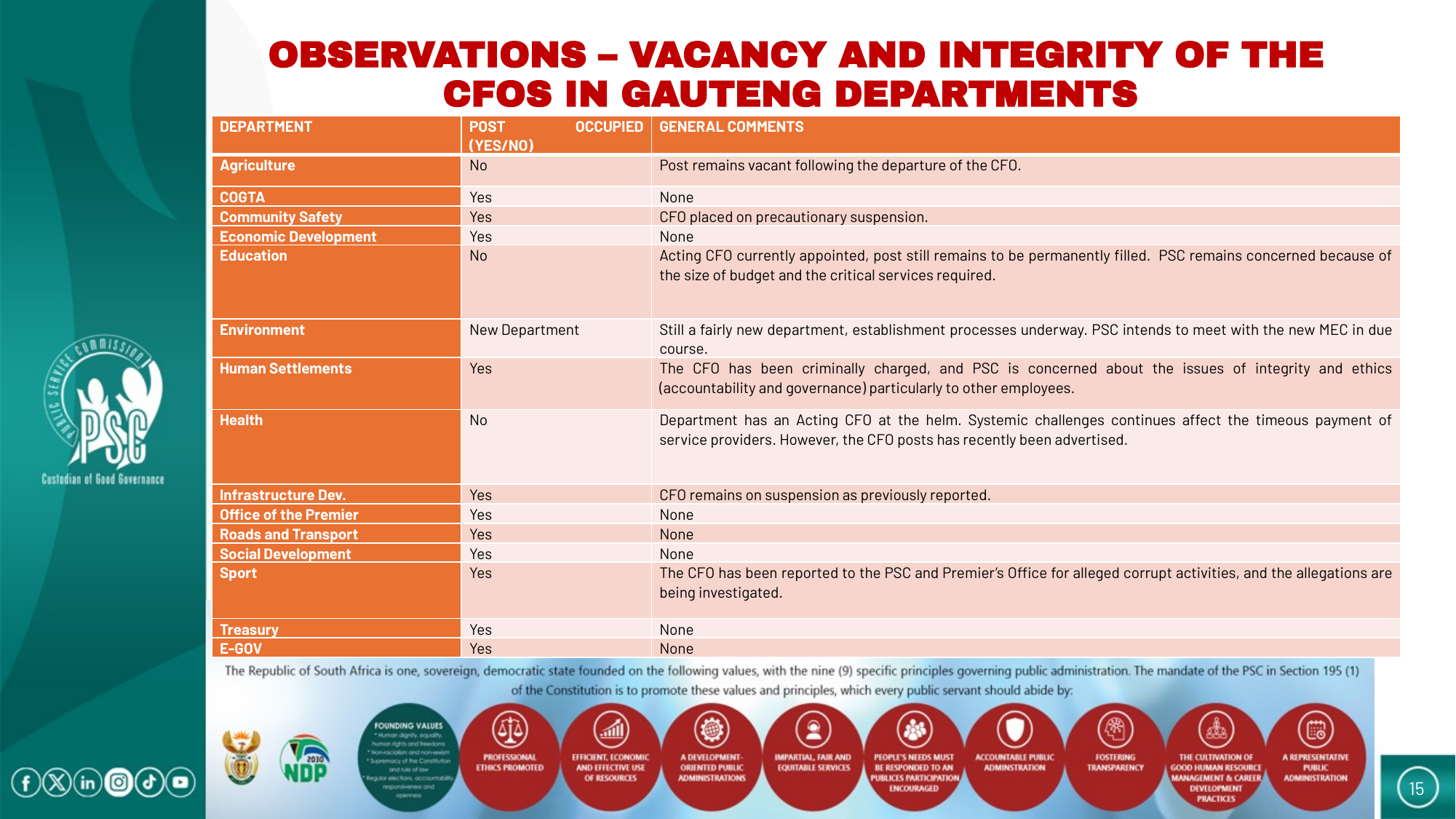

# OBSERVATIONS – VACANCY AND INTEGRITY OF THE CFOS IN GAUTENG DEPARTMENTS
| DEPARTMENT | POST OCCUPIED (YES/NO) | GENERAL COMMENTS |
| --- | --- | --- |
| Agriculture | No | Post remains vacant following the departure of the CFO. |
| COGTA | Yes | None |
| Community Safety | Yes | CFO placed on precautionary suspension. |
| Economic Development | Yes | None |
| Education | No | Acting CFO currently appointed, post still remains to be permanently filled. PSC remains concerned because of the size of budget and the critical services required. |
| Environment | New Department | Still a fairly new department, establishment processes underway. PSC intends to meet with the new MEC in due course. |
| Human Settlements | Yes | The CFO has been criminally charged, and PSC is concerned about the issues of integrity and ethics (accountability and governance) particularly to other employees. |
| Health | No | Department has an Acting CFO at the helm. Systemic challenges continues affect the timeous payment of service providers. However, the CFO posts has recently been advertised. |
| Infrastructure Dev. | Yes | CFO remains on suspension as previously reported. |
| Office of the Premier | Yes | None |
| Roads and Transport | Yes | None |
| Social Development | Yes | None |
| Sport | Yes | The CFO has been reported to the PSC and Premier’s Office for alleged corrupt activities, and the allegations are being investigated. |
| Treasury | Yes | None |
| E-GOV | Yes | None |

15